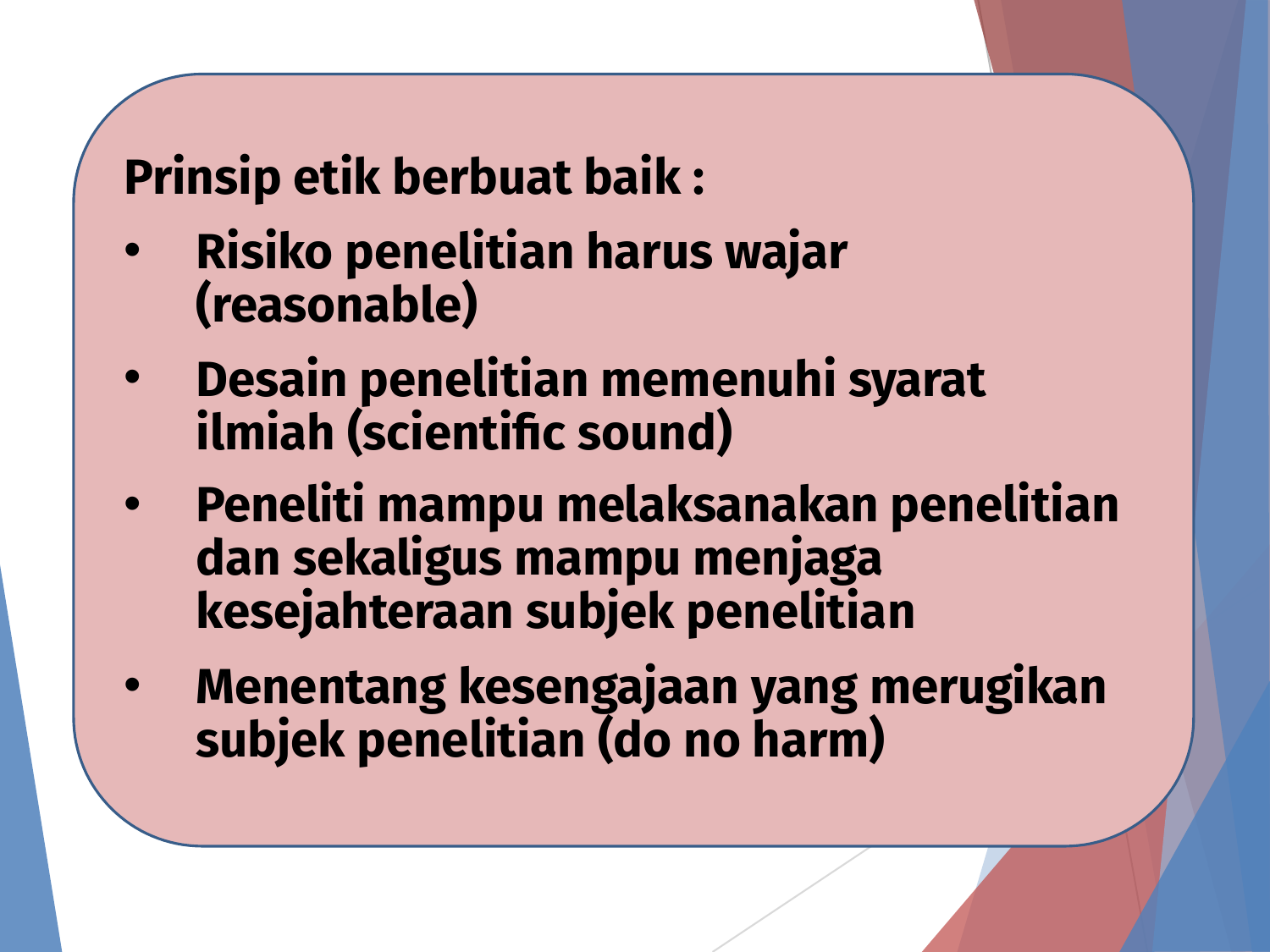

Prinsip etik berbuat baik :
Risiko penelitian harus wajar  (reasonable)
Desain penelitian memenuhi syarat  ilmiah (scientific sound)
Peneliti mampu melaksanakan penelitian  dan sekaligus mampu menjaga  kesejahteraan subjek penelitian
Menentang kesengajaan yang merugikan  subjek penelitian (do no harm)